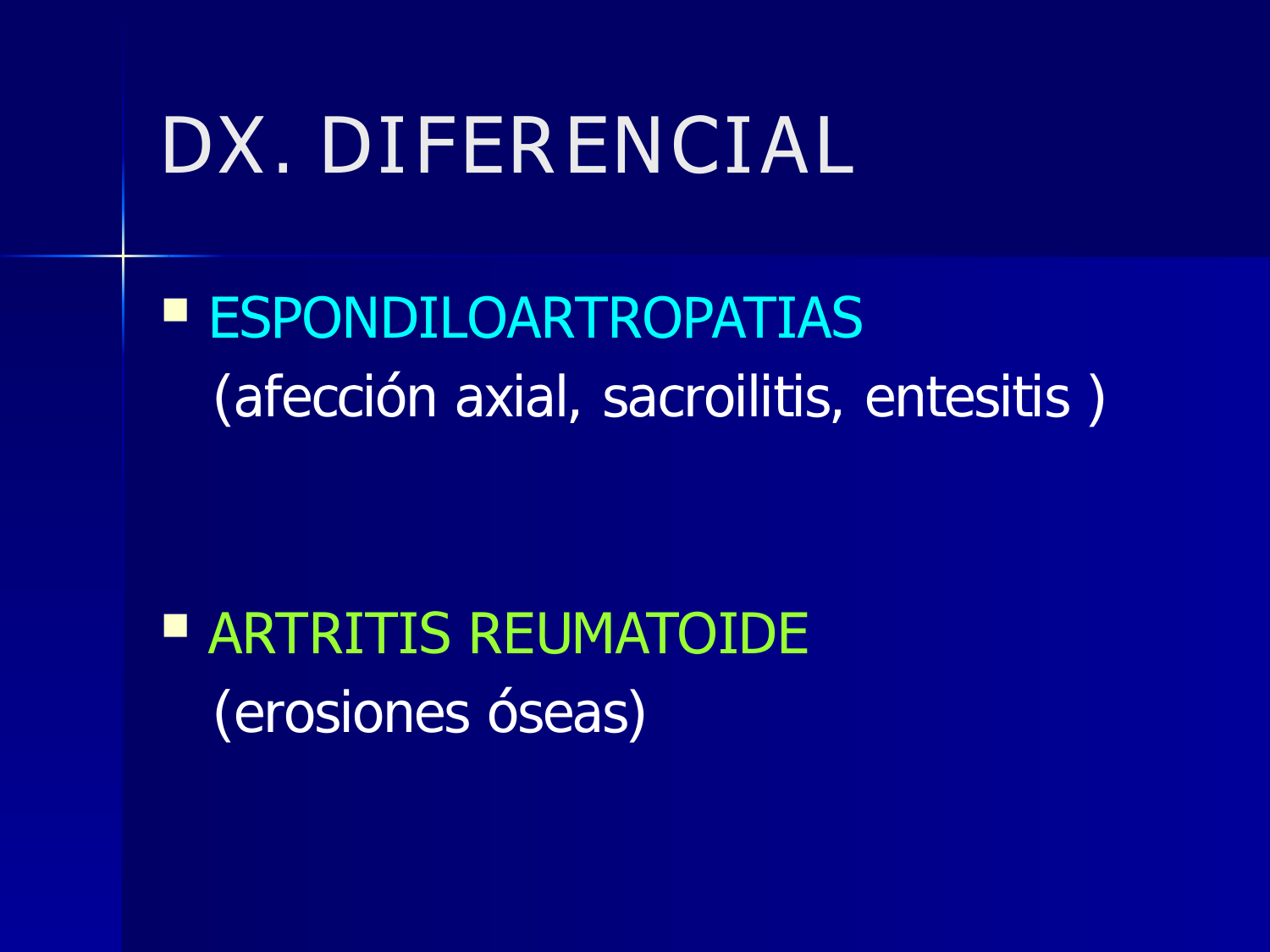

# DX. DIFERENCIAL
ESPONDILOARTROPATIAS
   (afección axial, sacroilitis, entesitis )

ARTRITIS REUMATOIDE
   (erosiones óseas)